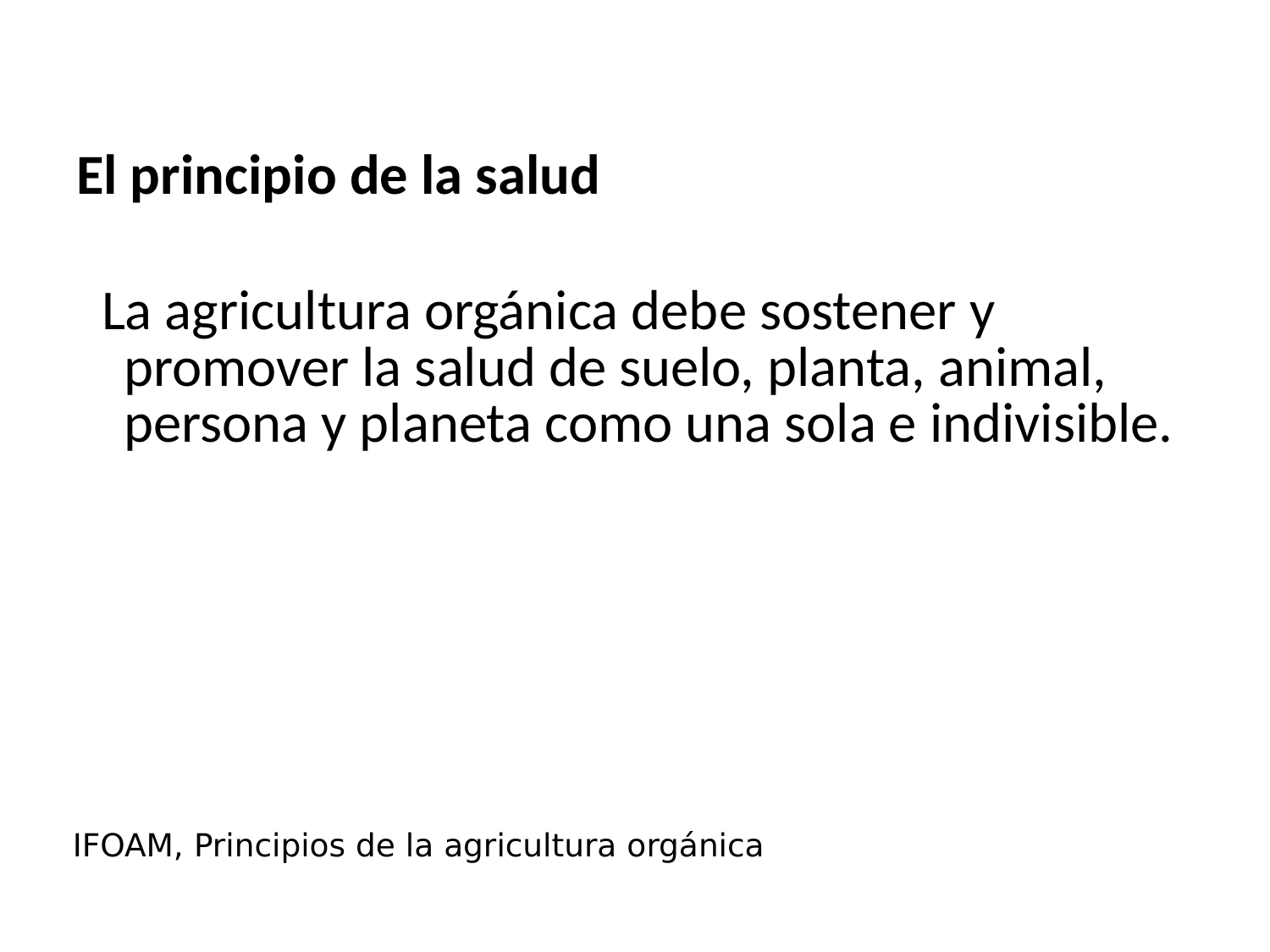

El principio de la salud

  La agricultura orgánica debe sostener y promover la salud de suelo, planta, animal, persona y planeta como una sola e indivisible.
IFOAM, Principios de la agricultura orgánica